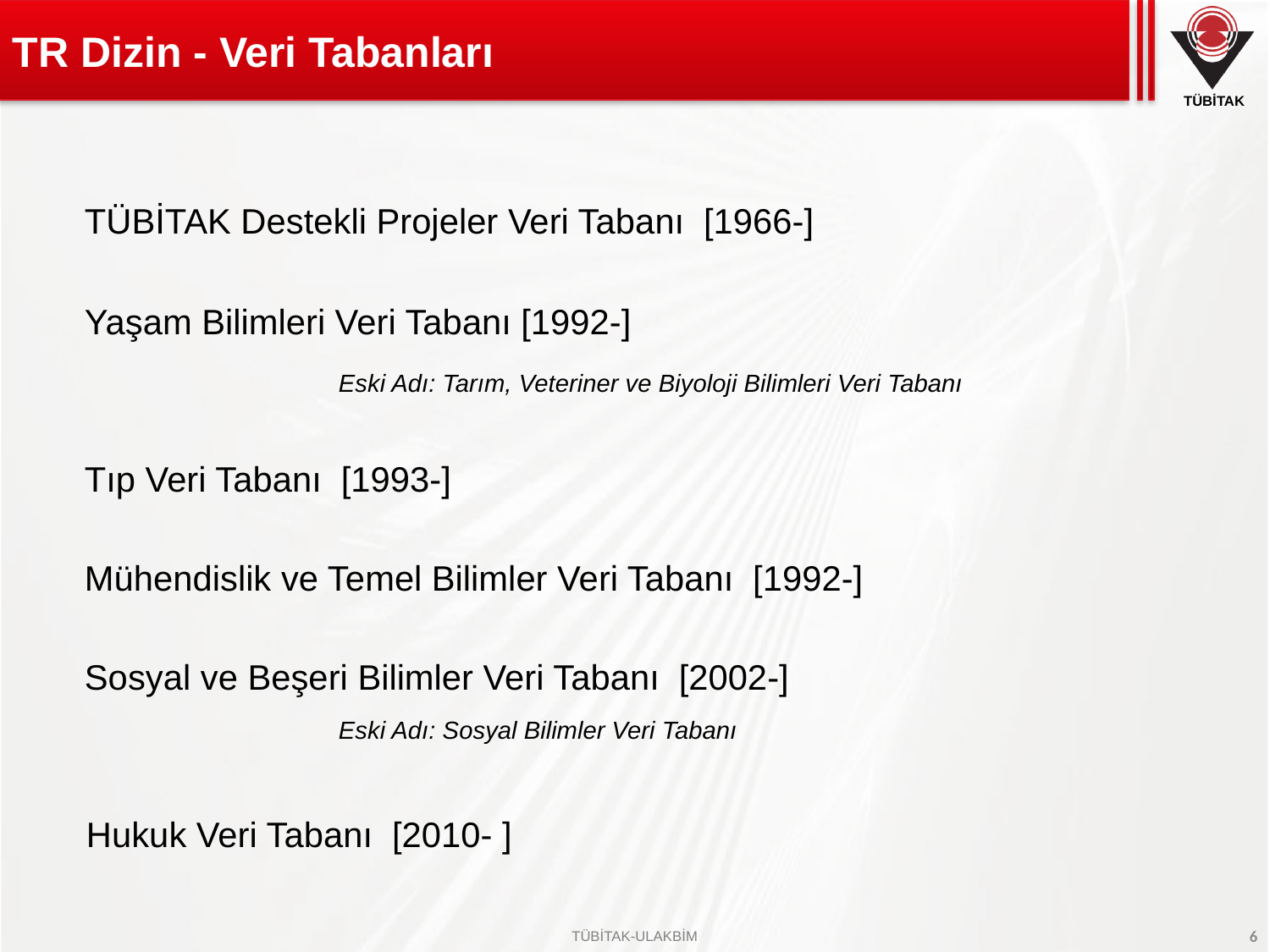

# TR Dizin - Veri Tabanları

	TÜBİTAK Destekli Projeler Veri Tabanı  [1966-]

	Yaşam Bilimleri Veri Tabanı [1992-]
			Eski Adı: Tarım, Veteriner ve Biyoloji Bilimleri Veri Tabanı

	Tıp Veri Tabanı  [1993-]

	Mühendislik ve Temel Bilimler Veri Tabanı  [1992-]

	Sosyal ve Beşeri Bilimler Veri Tabanı  [2002-]
			Eski Adı: Sosyal Bilimler Veri Tabanı

     Hukuk Veri Tabanı  [2010- ]